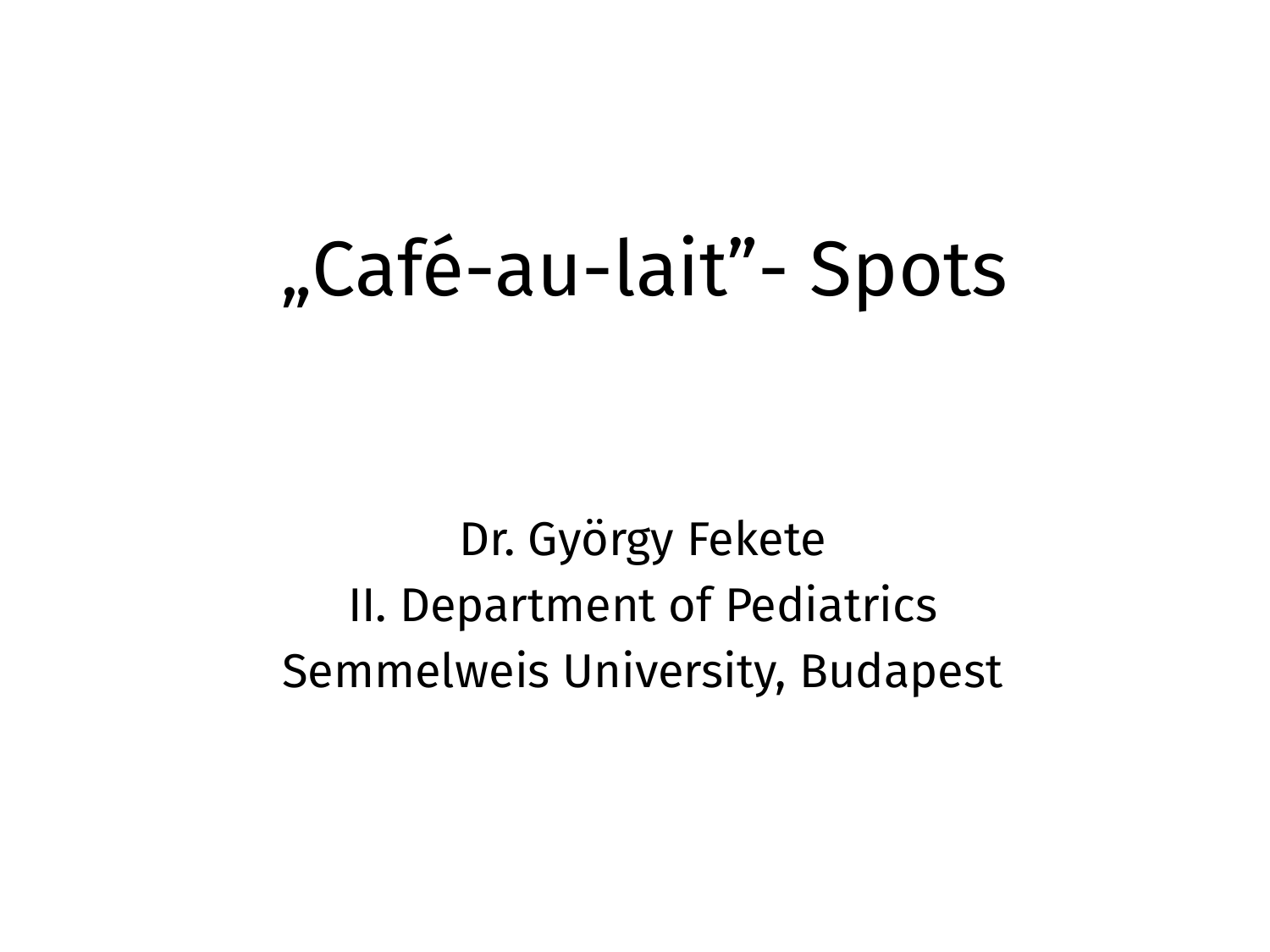

# „Café-au-lait”- Spots
Dr. György Fekete
II. Department of Pediatrics
Semmelweis University, Budapest